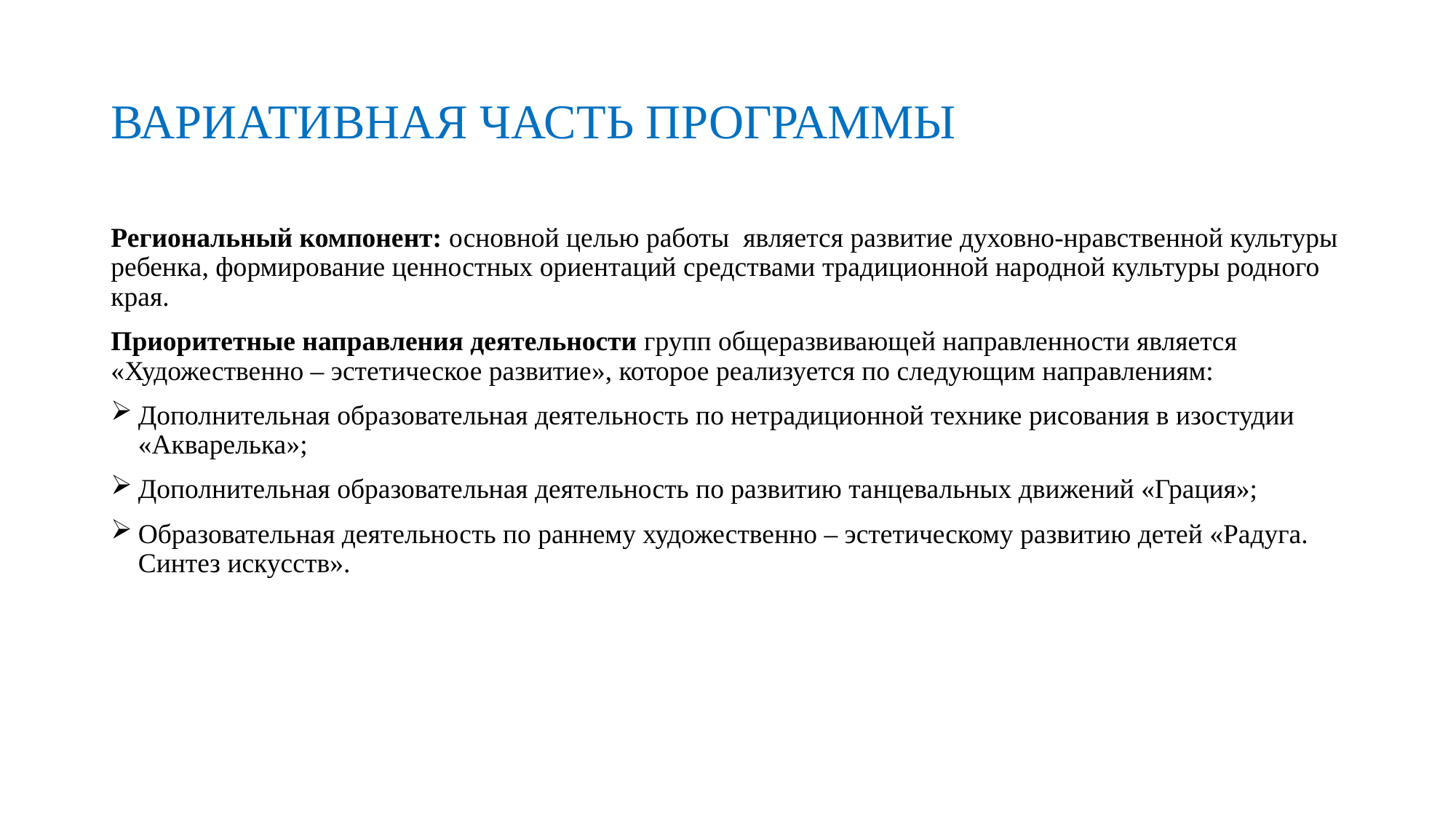

# ВАРИАТИВНАЯ ЧАСТЬ ПРОГРАММЫ
Региональный компонент: основной целью работы  является развитие духовно-нравственной культуры ребенка, формирование ценностных ориентаций средствами традиционной народной культуры родного края.
Приоритетные направления деятельности групп общеразвивающей направленности является «Художественно – эстетическое развитие», которое реализуется по следующим направлениям:
Дополнительная образовательная деятельность по нетрадиционной технике рисования в изостудии «Акварелька»;
Дополнительная образовательная деятельность по развитию танцевальных движений «Грация»;
Образовательная деятельность по раннему художественно – эстетическому развитию детей «Радуга. Синтез искусств».